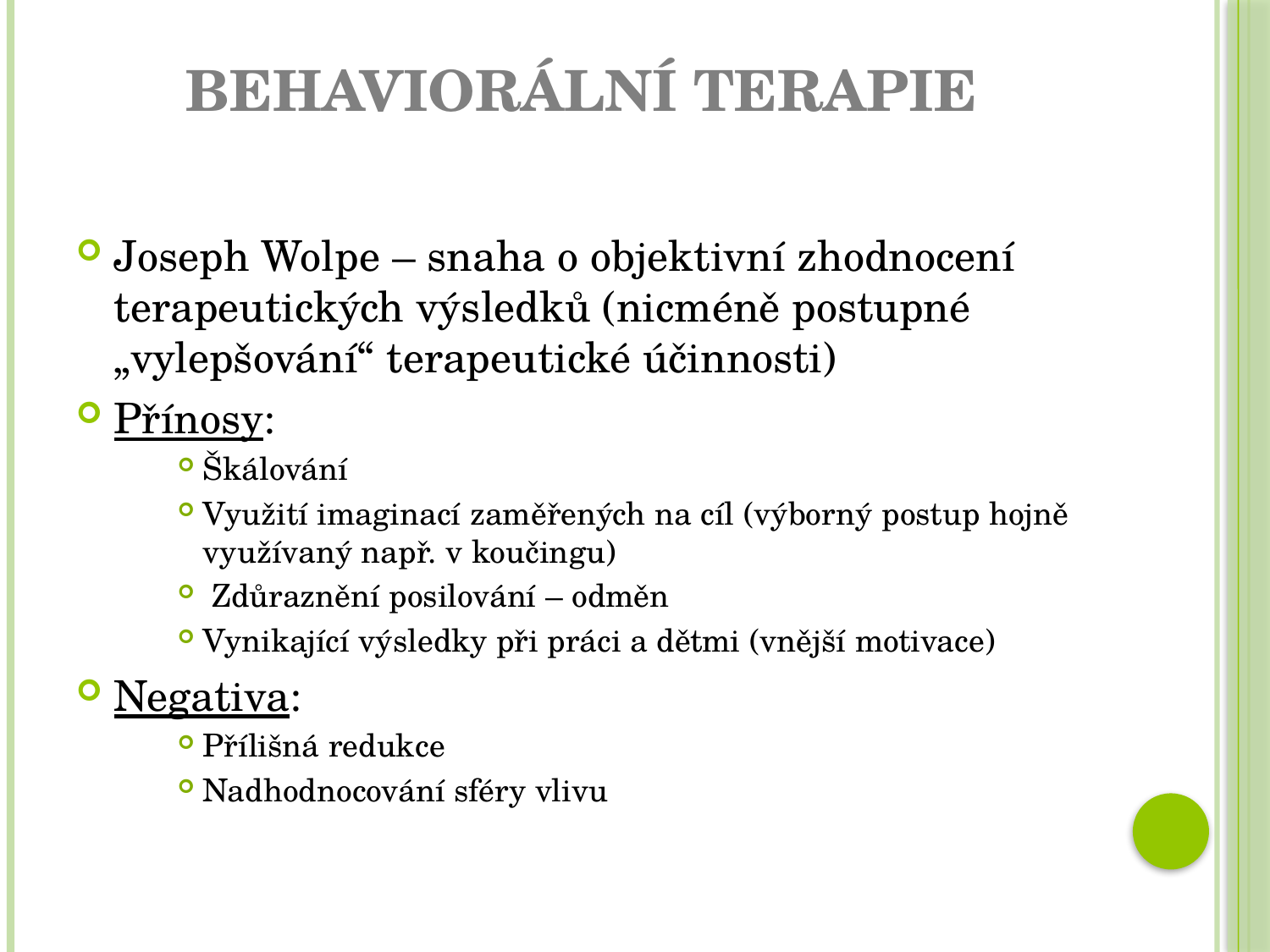

# Behaviorální terapie
Joseph Wolpe – snaha o objektivní zhodnocení terapeutických výsledků (nicméně postupné „vylepšování“ terapeutické účinnosti)
Přínosy:
Škálování
Využití imaginací zaměřených na cíl (výborný postup hojně využívaný např. v koučingu)
 Zdůraznění posilování – odměn
Vynikající výsledky při práci a dětmi (vnější motivace)
Negativa:
Přílišná redukce
Nadhodnocování sféry vlivu